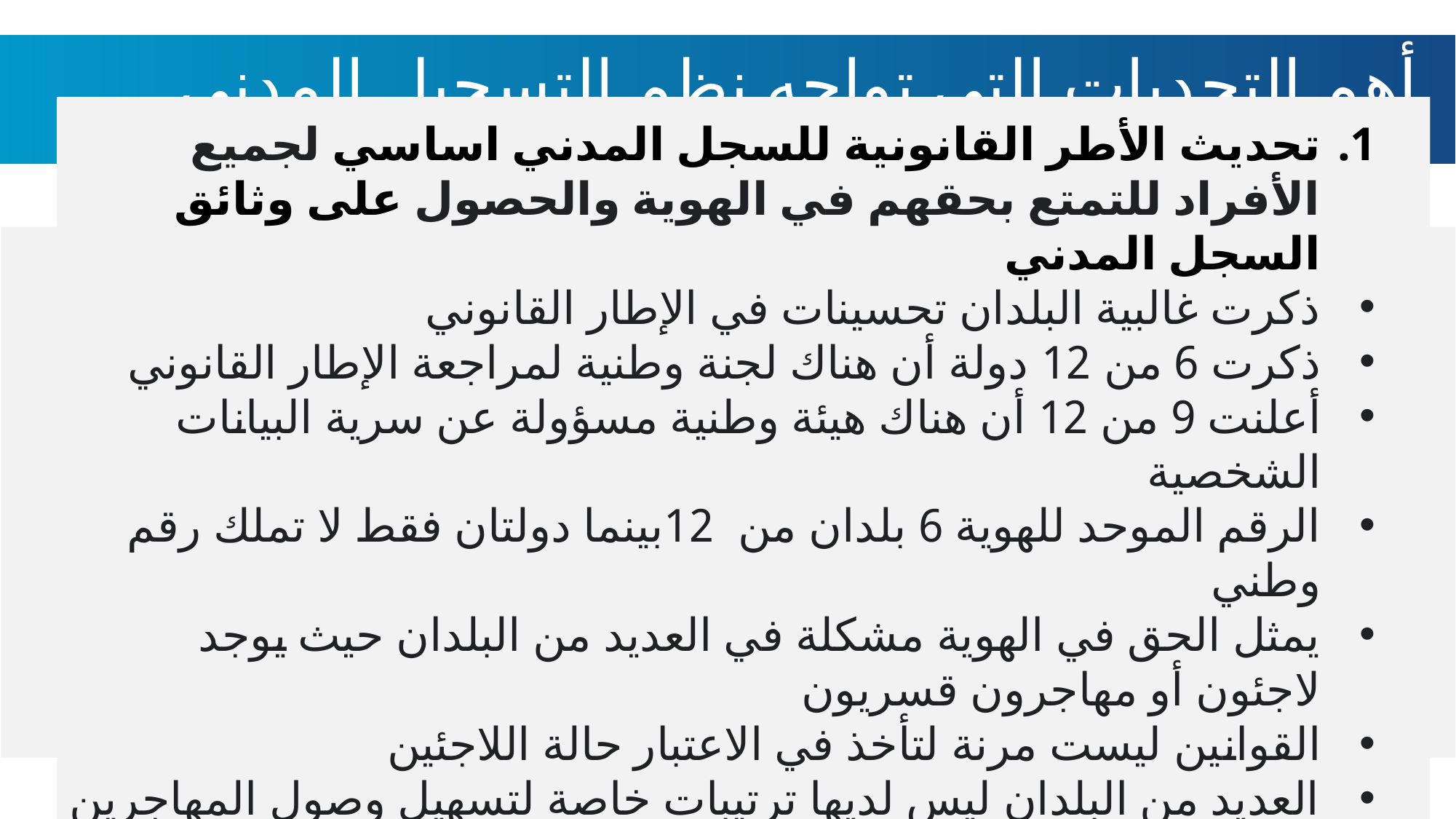

# أهم التحديات التي تواجه نظم التسجيل المدني والإحصاءات الحيوية
تحديث الأطر القانونية للسجل المدني اساسي لجميع الأفراد للتمتع بحقهم في الهوية والحصول على وثائق السجل المدني
ذكرت غالبية البلدان تحسينات في الإطار القانوني
ذكرت 6 من 12 دولة أن هناك لجنة وطنية لمراجعة الإطار القانوني
أعلنت 9 من 12 أن هناك هيئة وطنية مسؤولة عن سرية البيانات الشخصية
الرقم الموحد للهوية 6 بلدان من  12بينما دولتان فقط لا تملك رقم وطني
يمثل الحق في الهوية مشكلة في العديد من البلدان حيث يوجد لاجئون أو مهاجرون قسريون
القوانين ليست مرنة لتأخذ في الاعتبار حالة اللاجئين
العديد من البلدان ليس لديها ترتيبات خاصة لتسهيل وصول المهاجرين
قانون زواج المرأة من أجنبي